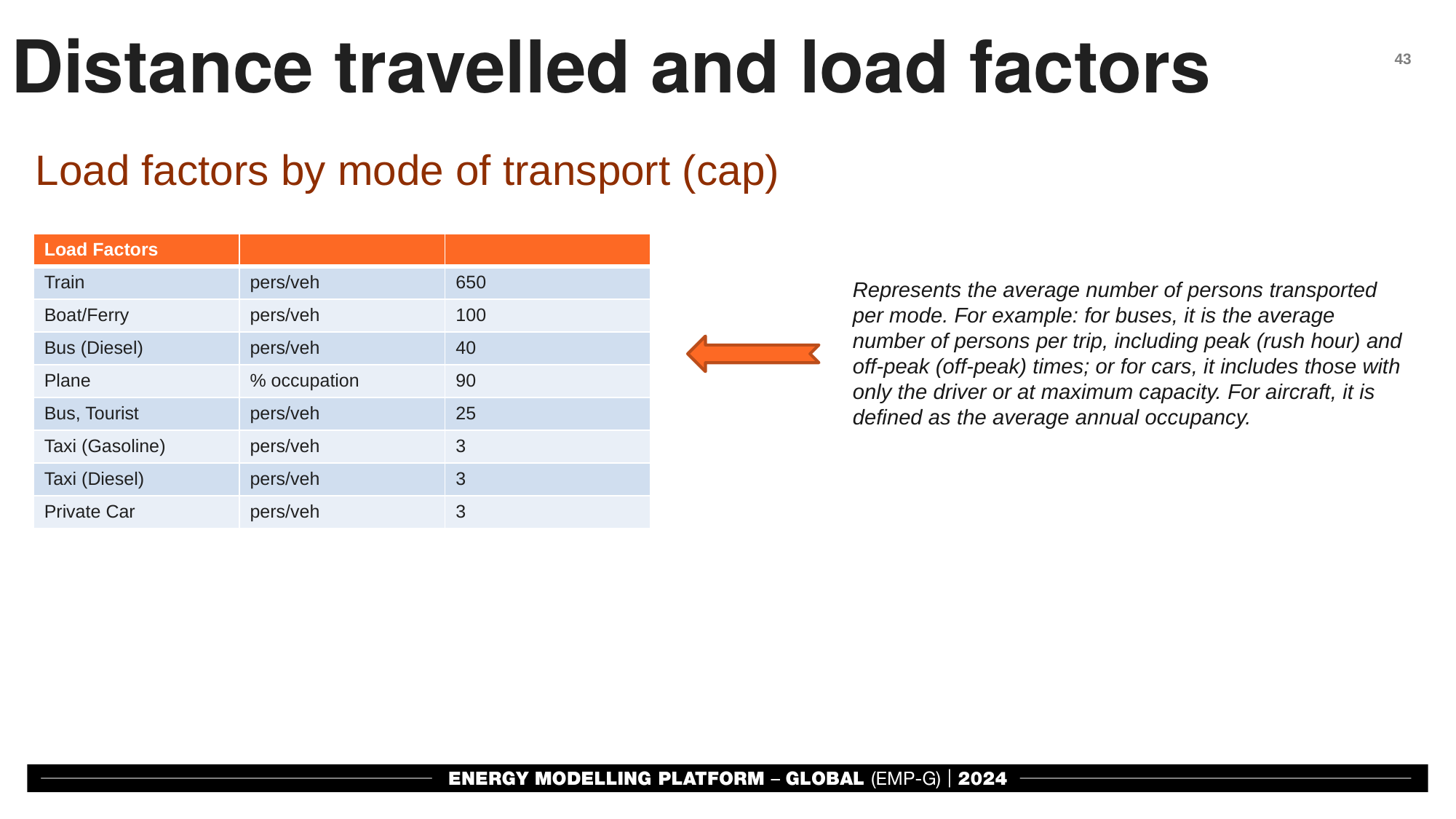

Distance travelled and load factors
Load factors by mode of transport (cap)
| Load Factors |  |  |
| --- | --- | --- |
| Train | pers/veh | 650 |
| Boat/Ferry | pers/veh | 100 |
| Bus (Diesel) | pers/veh | 40 |
| Plane | % occupation | 90 |
| Bus, Tourist | pers/veh | 25 |
| Taxi (Gasoline) | pers/veh | 3 |
| Taxi (Diesel) | pers/veh | 3 |
| Private Car | pers/veh | 3 |
Represents the average number of persons transported per mode. For example: for buses, it is the average number of persons per trip, including peak (rush hour) and off-peak (off-peak) times; or for cars, it includes those with only the driver or at maximum capacity. For aircraft, it is defined as the average annual occupancy.